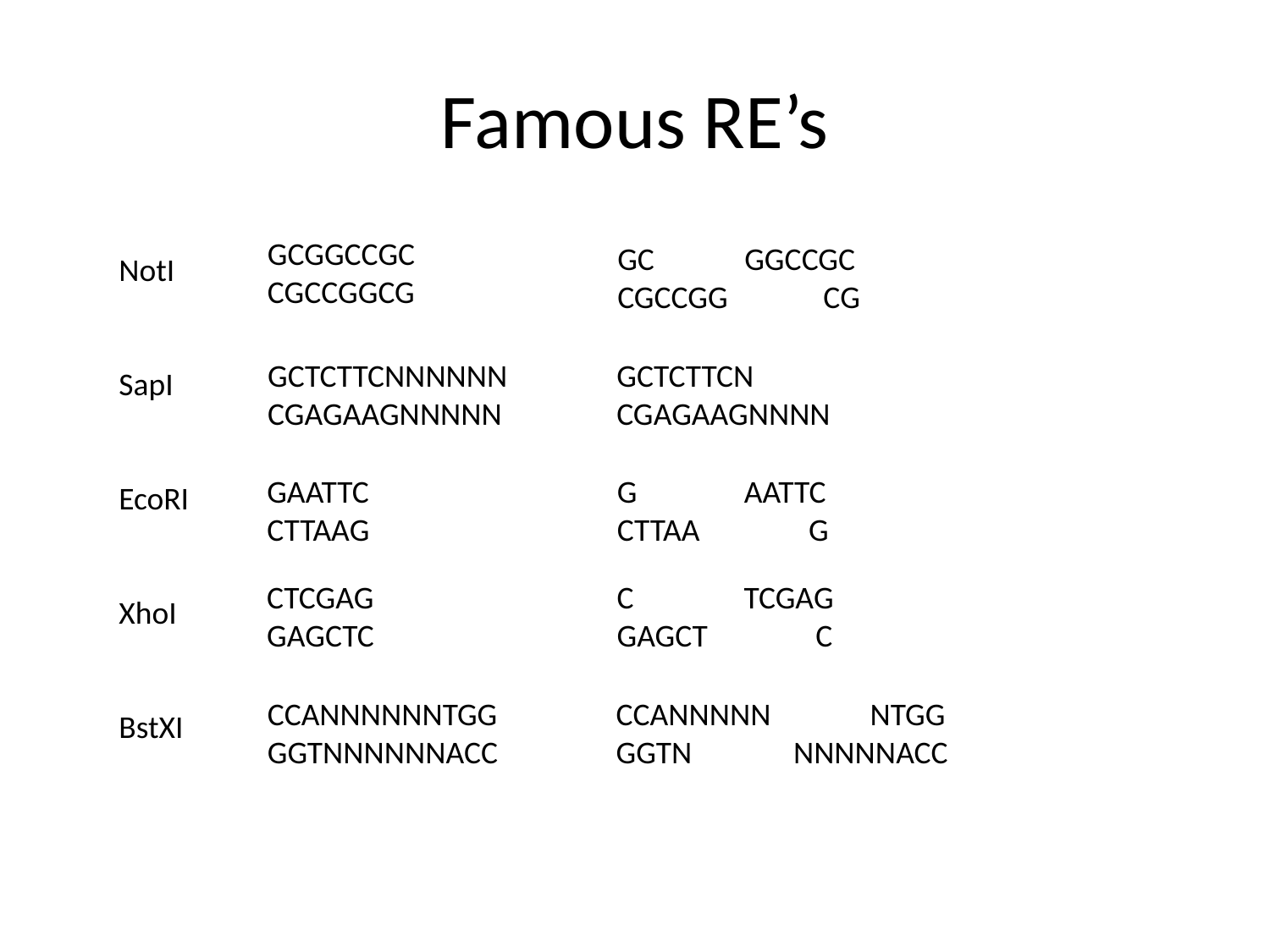

# Famous RE’s
GCGGCCGC
CGCCGGCG
GC	GGCCGC
CGCCGG	           CG
NotI

SapI

EcoRI

XhoI

BstXI
GCTCTTCNNNNNN
CGAGAAGNNNNN
GCTCTTCN
CGAGAAGNNNN
GAATTC
CTTAAG
G	AATTC
CTTAA	         G
CTCGAG
GAGCTC
C	TCGAG
GAGCT	          C
CCANNNNNNTGG
GGTNNNNNNACC
CCANNNNN	NTGG
GGTN	       NNNNNACC